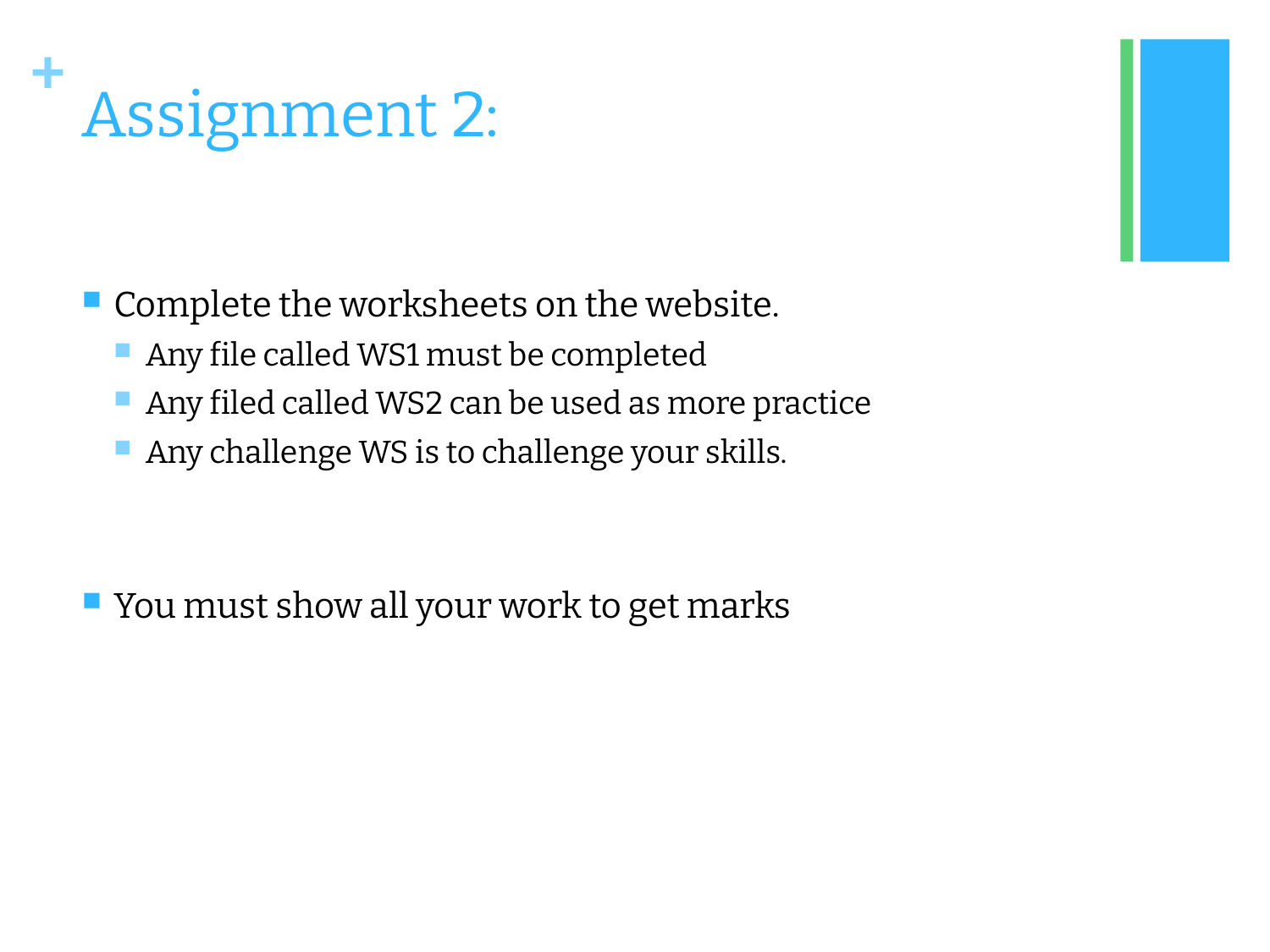

# Assignment 2:
Complete the worksheets on the website.
Any file called WS1 must be completed
Any filed called WS2 can be used as more practice
Any challenge WS is to challenge your skills.

You must show all your work to get marks